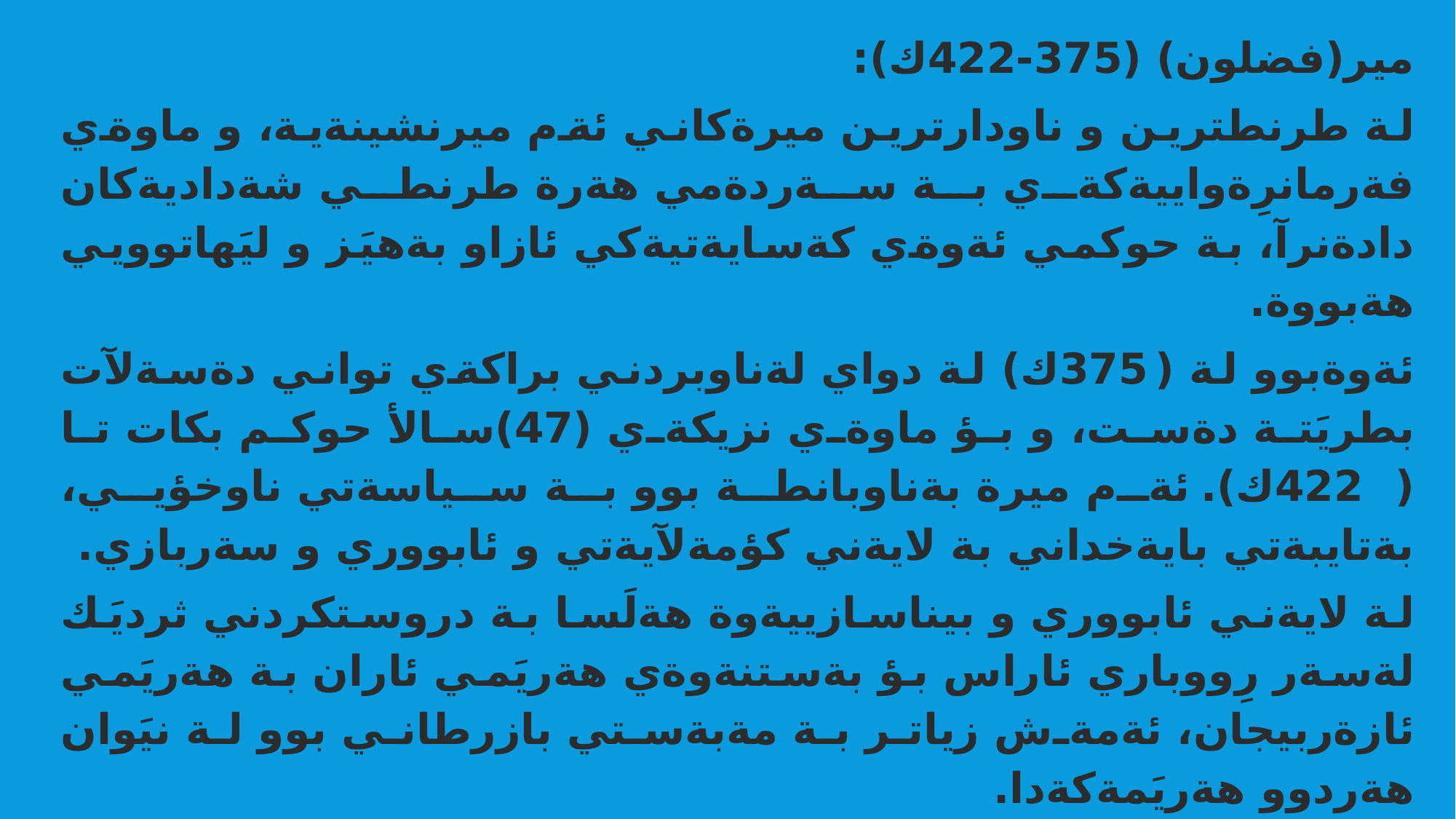

مير(فضلون) (375-422ك):
لة طرنطترين و ناودارترين ميرةكاني ئةم ميرنشينةية، و ماوةي فةرمانرِةواييةكةي بة سةردةمي هةرة طرنطي شةداديةكان دادةنرآ، بة حوكمي ئةوةي كةسايةتيةكي ئازاو بةهيَز و ليَهاتوويي هةبووة.
ئةوةبوو لة (375ك) لة دواي لةناوبردني براكةي تواني دةسةلآت بطريَتة دةست، و بؤ ماوةي نزيكةي (47)سالأ حوكم بكات تا (422ك). ئةم ميرة بةناوبانطة بوو بة سياسةتي ناوخؤيي، بةتايبةتي بايةخداني بة لايةني كؤمةلآيةتي و ئابووري و سةربازي.
لة لايةني ئابووري و بيناسازييةوة هةلَسا بة دروستكردني ثرديَك لةسةر رِووباري ئاراس بؤ بةستنةوةي هةريَمي ئاران بة هةريَمي ئازةربيجان، ئةمةش زياتر بة مةبةستي بازرطاني بوو لة نيَوان هةردوو هةريَمةكةدا.
وة لة لايةني سةربازييةوة بايةخيَكي زؤريدا بة مةشقكردني سوثاي شةداديةكان و رِيَكخستنةوةيان، و هةروةها لة ماوةي فةرمانرِةوايي خؤيدا هةولَي فراوانكردني سنوري ميرنشينةكةى داوة تا طةيشتؤتة هةندآ ناوضةي ئةرمينيا و ئازةربيجان